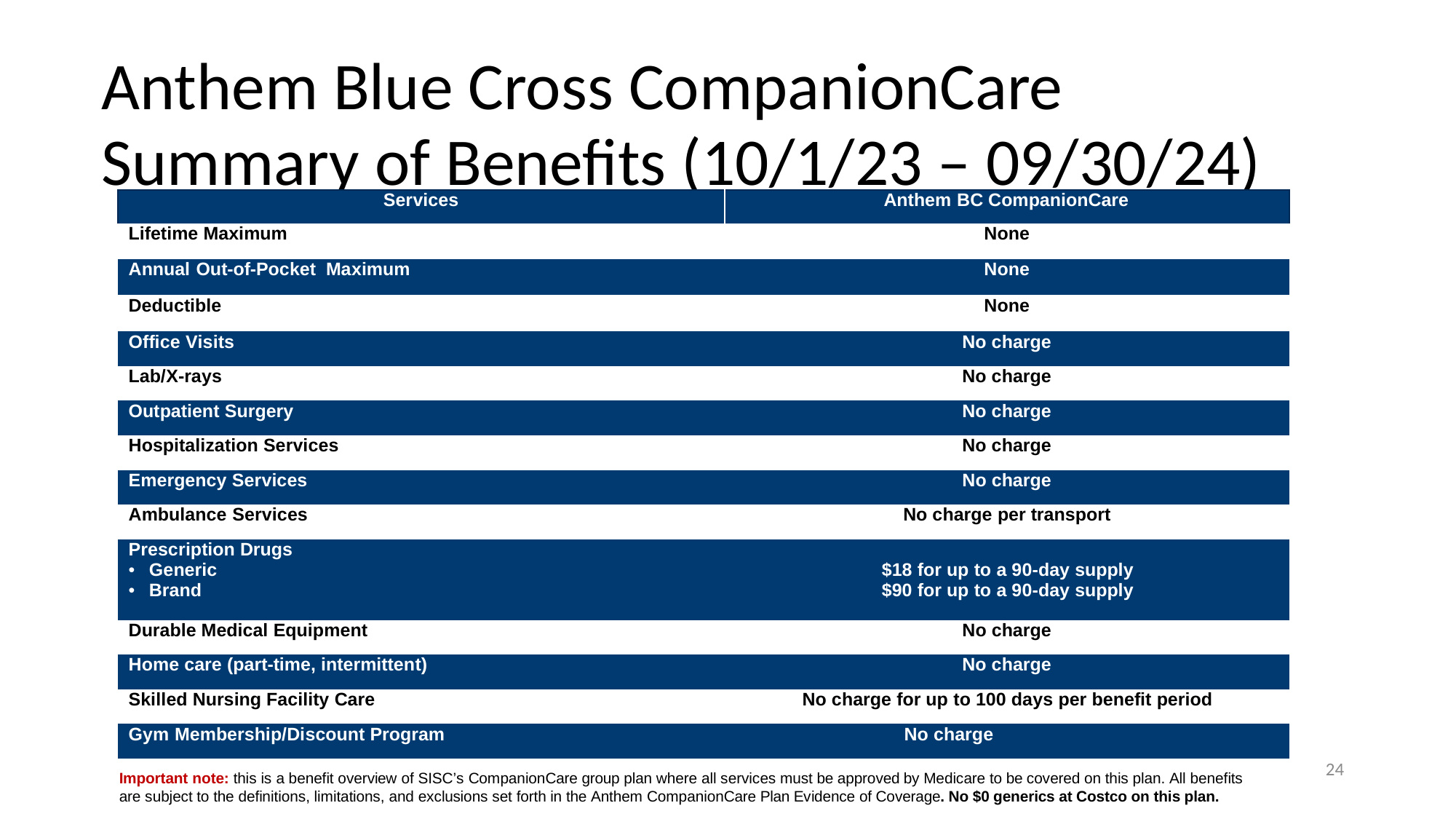

# Anthem Blue Cross CompanionCare
Summary of Benefits (10/1/23 – 09/30/24)
| Services | Anthem BC CompanionCare |
| --- | --- |
| Lifetime Maximum | None |
| Annual Out-of-Pocket Maximum | None |
| Deductible | None |
| Office Visits | No charge |
| Lab/X-rays | No charge |
| Outpatient Surgery | No charge |
| Hospitalization Services | No charge |
| Emergency Services | No charge |
| Ambulance Services | No charge per transport |
| Prescription Drugs Generic Brand | $18 for up to a 90-day supply $90 for up to a 90-day supply |
| Durable Medical Equipment | No charge |
| Home care (part-time, intermittent) | No charge |
| Skilled Nursing Facility Care | No charge for up to 100 days per benefit period |
| Gym Membership/Discount Program | No charge |
24
Important note: this is a benefit overview of SISC’s CompanionCare group plan where all services must be approved by Medicare to be covered on this plan. All benefits are subject to the definitions, limitations, and exclusions set forth in the Anthem CompanionCare Plan Evidence of Coverage. No $0 generics at Costco on this plan.